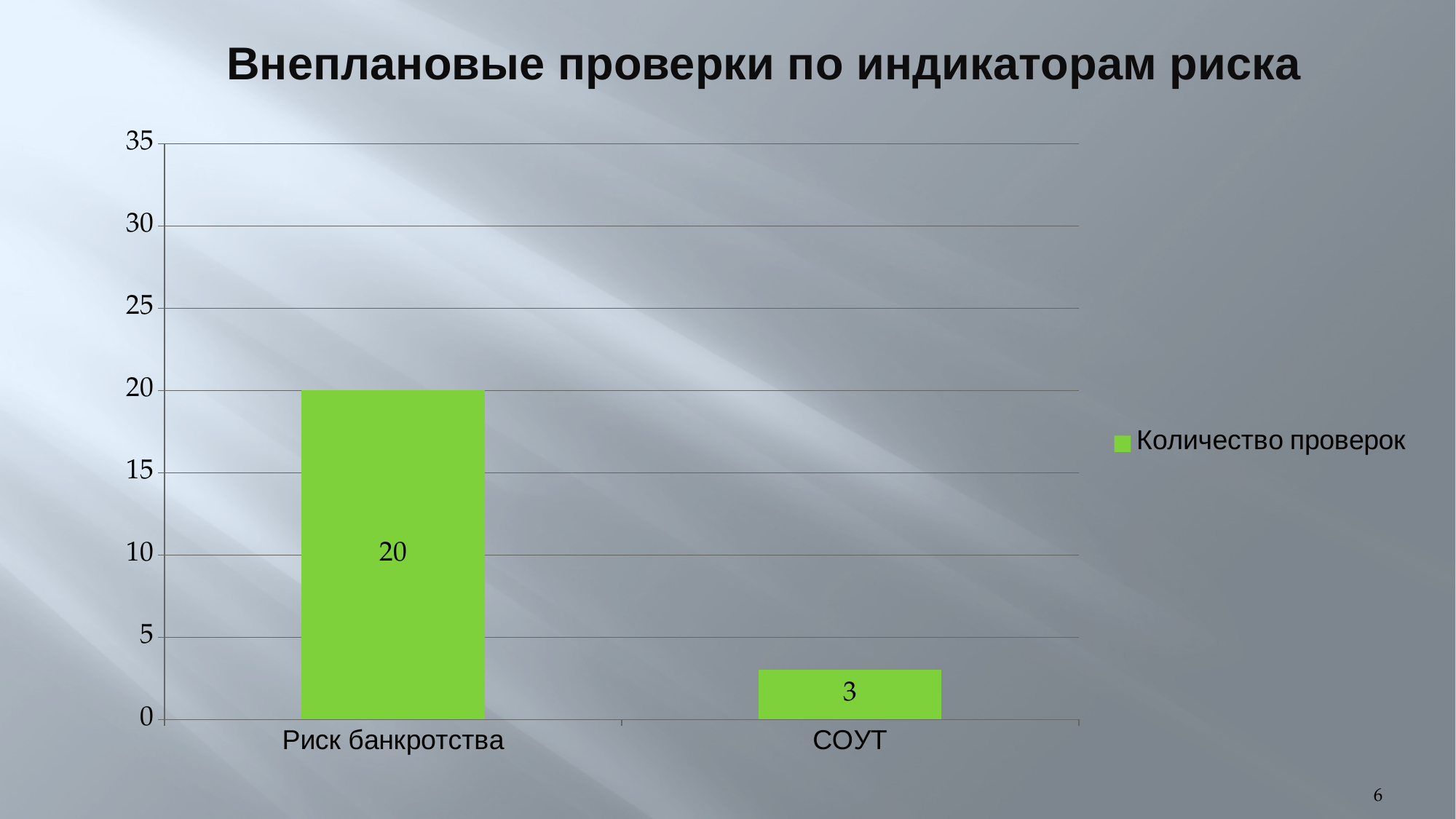

# Внеплановые проверки по индикаторам риска

### Chart

| Category | Количество проверок |
|---|---|
| Риск банкротства | 20.0 |
| СОУТ | 3.0 |
6